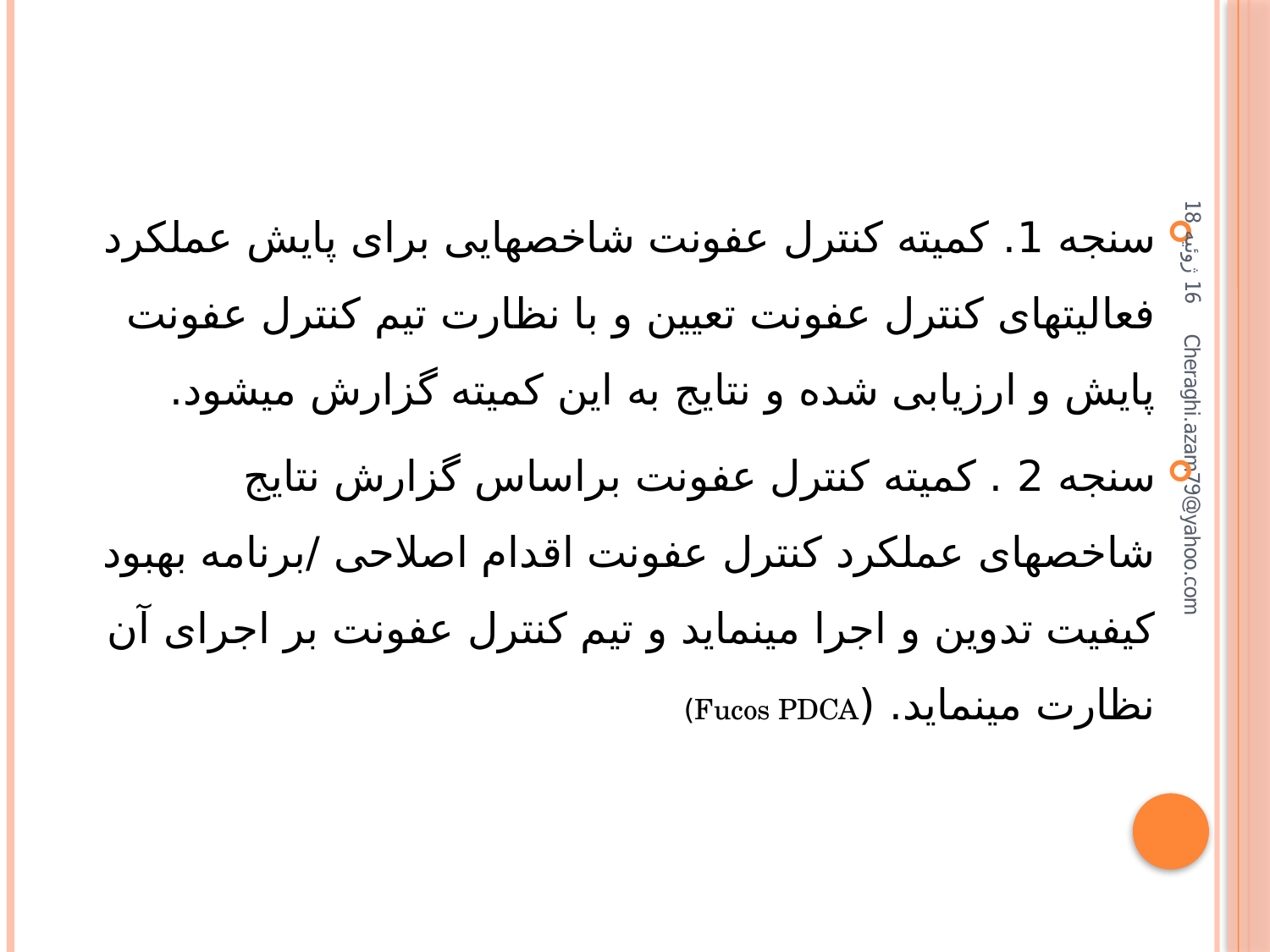

16 ژوئيه 18
سنجه 1. کمیته کنترل عفونت شاخص‏هایی برای پایش عملکرد فعالیت‏های کنترل عفونت تعیین و با نظارت تیم کنترل عفونت پایش و ارزیابی شده و نتایج به این کمیته گزارش می‏شود.
سنجه 2 . کمیته کنترل عفونت براساس گزارش نتایج شاخص‏های عملکرد کنترل عفونت اقدام اصلاحی /برنامه بهبود کیفیت تدوین و اجرا می‏نماید و تیم کنترل عفونت بر اجرای آن نظارت می‏نماید. (Fucos PDCA)
Cheraghi.azam79@yahoo.com